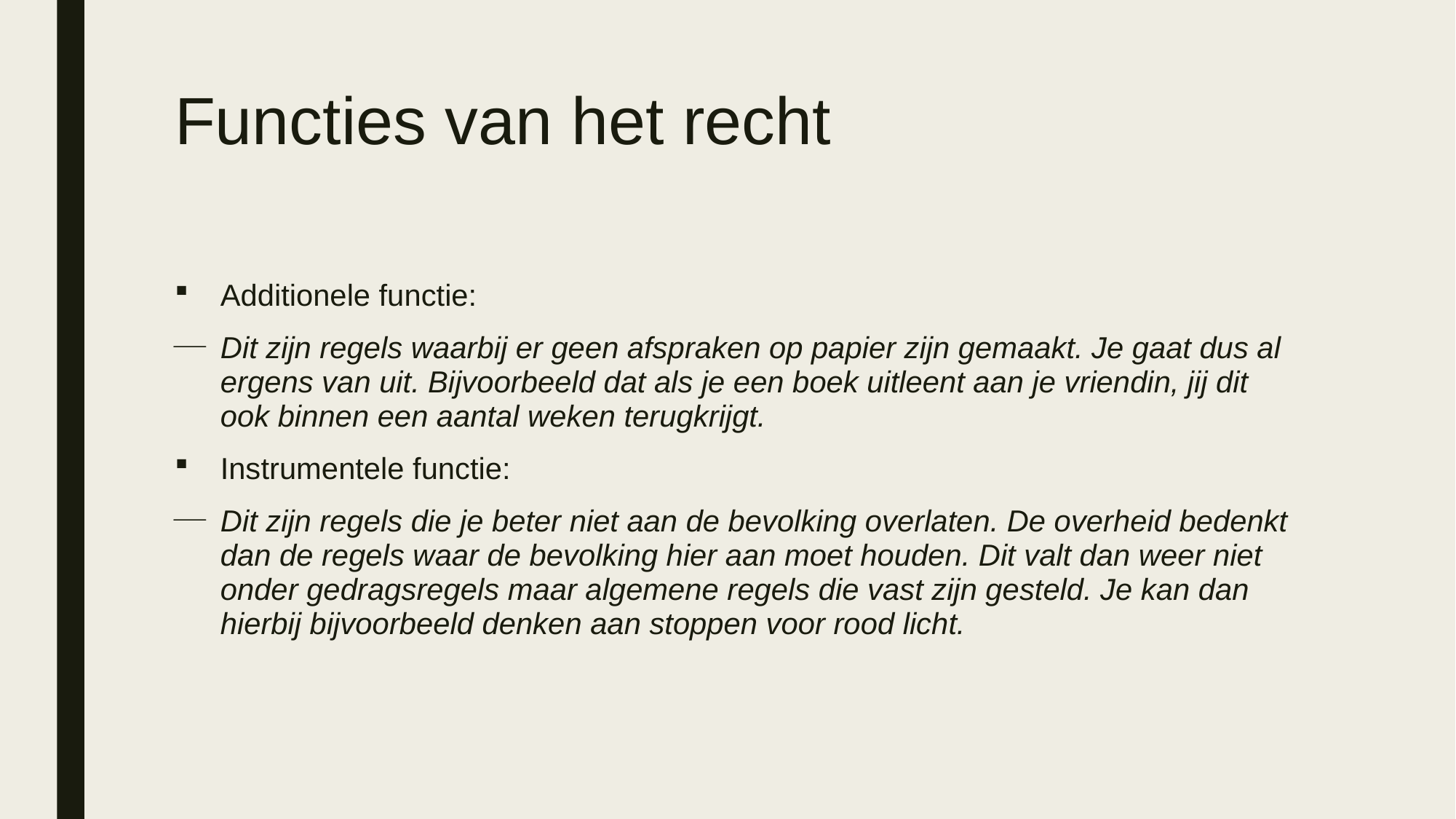

# Functies van het recht
Additionele functie:
Dit zijn regels waarbij er geen afspraken op papier zijn gemaakt. Je gaat dus al ergens van uit. Bijvoorbeeld dat als je een boek uitleent aan je vriendin, jij dit ook binnen een aantal weken terugkrijgt.
Instrumentele functie:
Dit zijn regels die je beter niet aan de bevolking overlaten. De overheid bedenkt dan de regels waar de bevolking hier aan moet houden. Dit valt dan weer niet onder gedragsregels maar algemene regels die vast zijn gesteld. Je kan dan hierbij bijvoorbeeld denken aan stoppen voor rood licht.